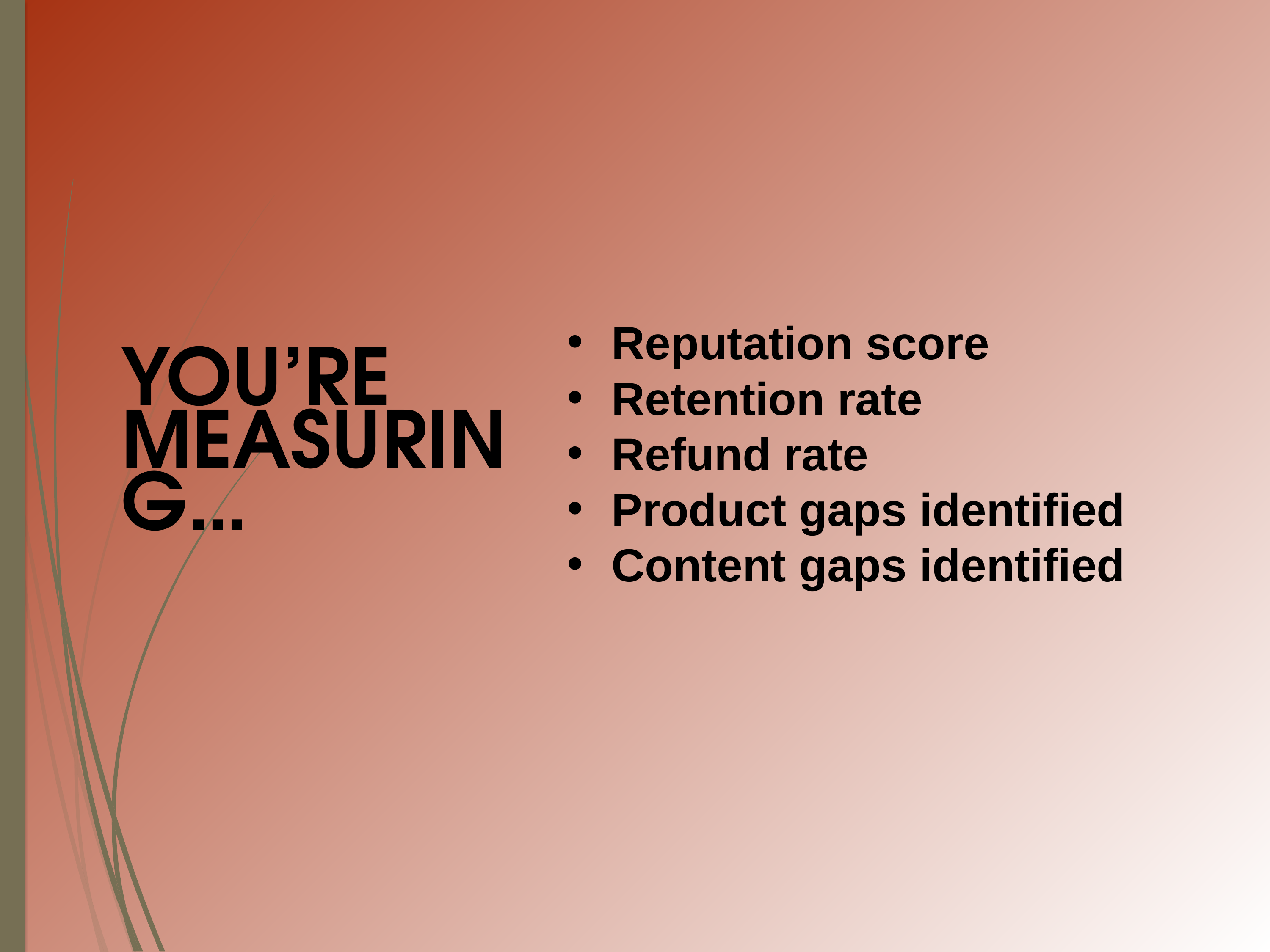

Reputation score
Retention rate
Refund rate
Product gaps identified
Content gaps identified
You’re measuring…